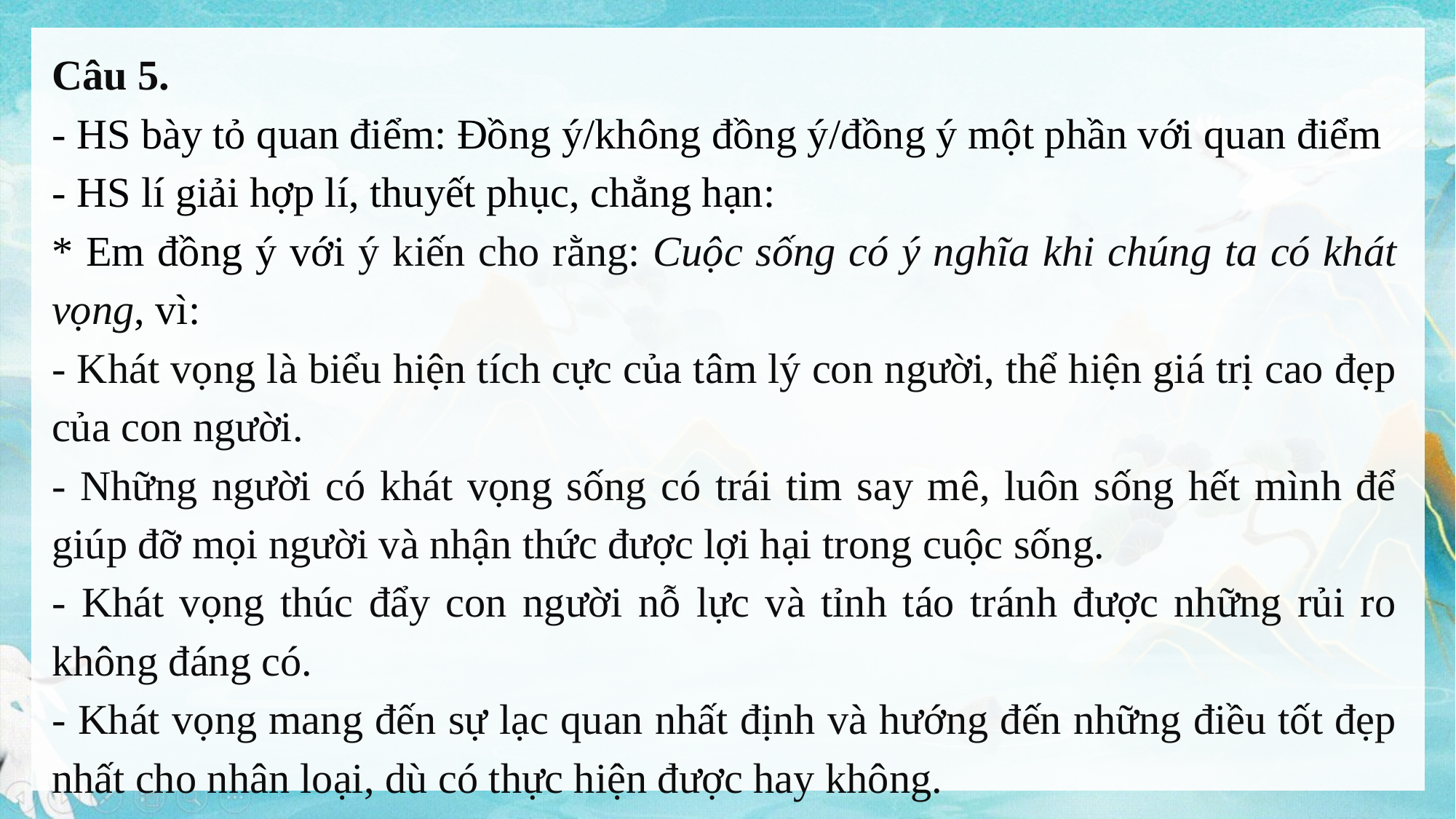

Câu 5.
- HS bày tỏ quan điểm: Đồng ý/không đồng ý/đồng ý một phần với quan điểm
- HS lí giải hợp lí, thuyết phục, chẳng hạn:
* Em đồng ý với ý kiến cho rằng: Cuộc sống có ý nghĩa khi chúng ta có khát vọng, vì:
- Khát vọng là biểu hiện tích cực của tâm lý con người, thể hiện giá trị cao đẹp của con người.
- Những người có khát vọng sống có trái tim say mê, luôn sống hết mình để giúp đỡ mọi người và nhận thức được lợi hại trong cuộc sống.
- Khát vọng thúc đẩy con người nỗ lực và tỉnh táo tránh được những rủi ro không đáng có.
- Khát vọng mang đến sự lạc quan nhất định và hướng đến những điều tốt đẹp nhất cho nhân loại, dù có thực hiện được hay không.